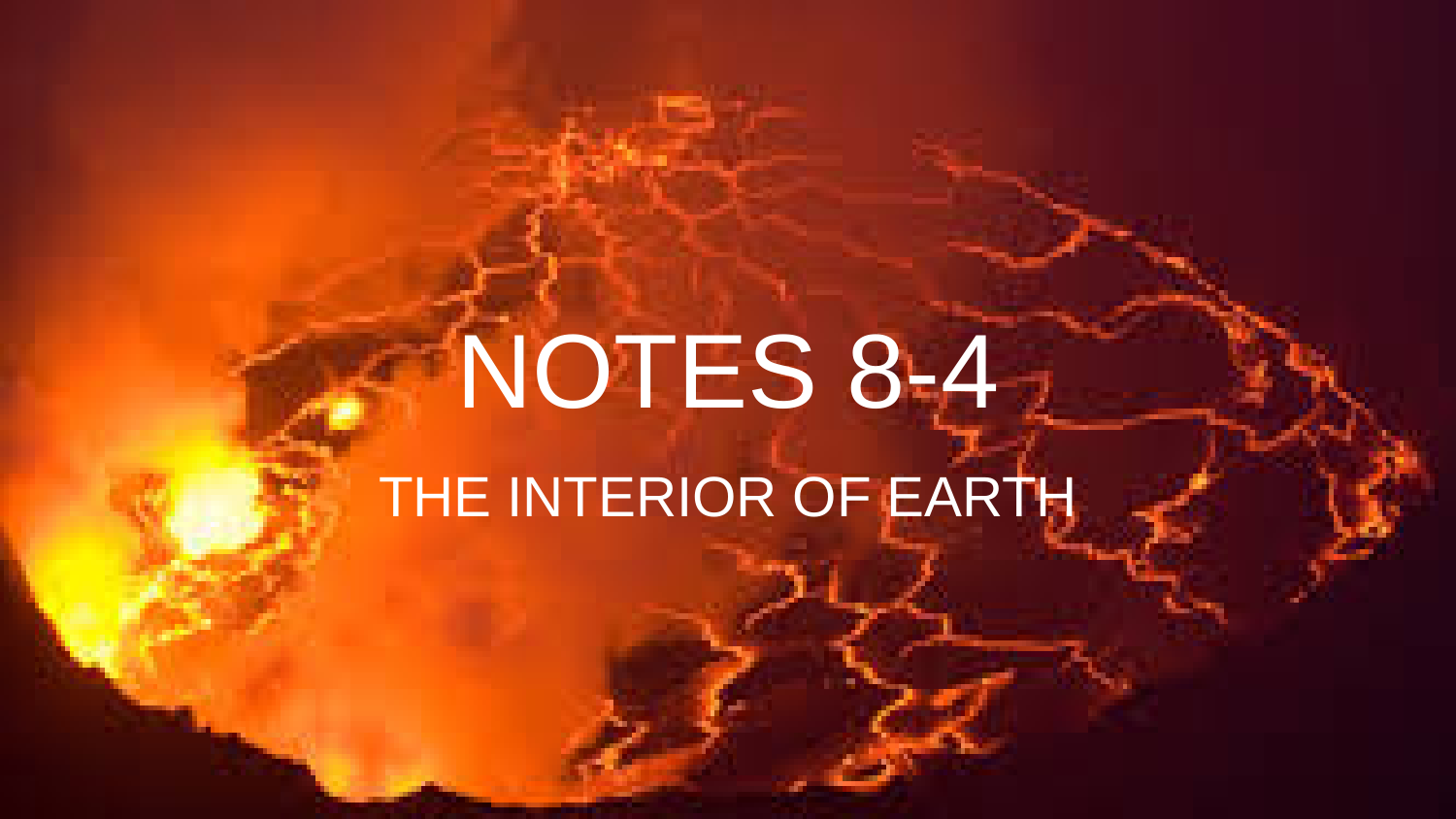

# NOTES 8-4
THE INTERIOR OF EARTH